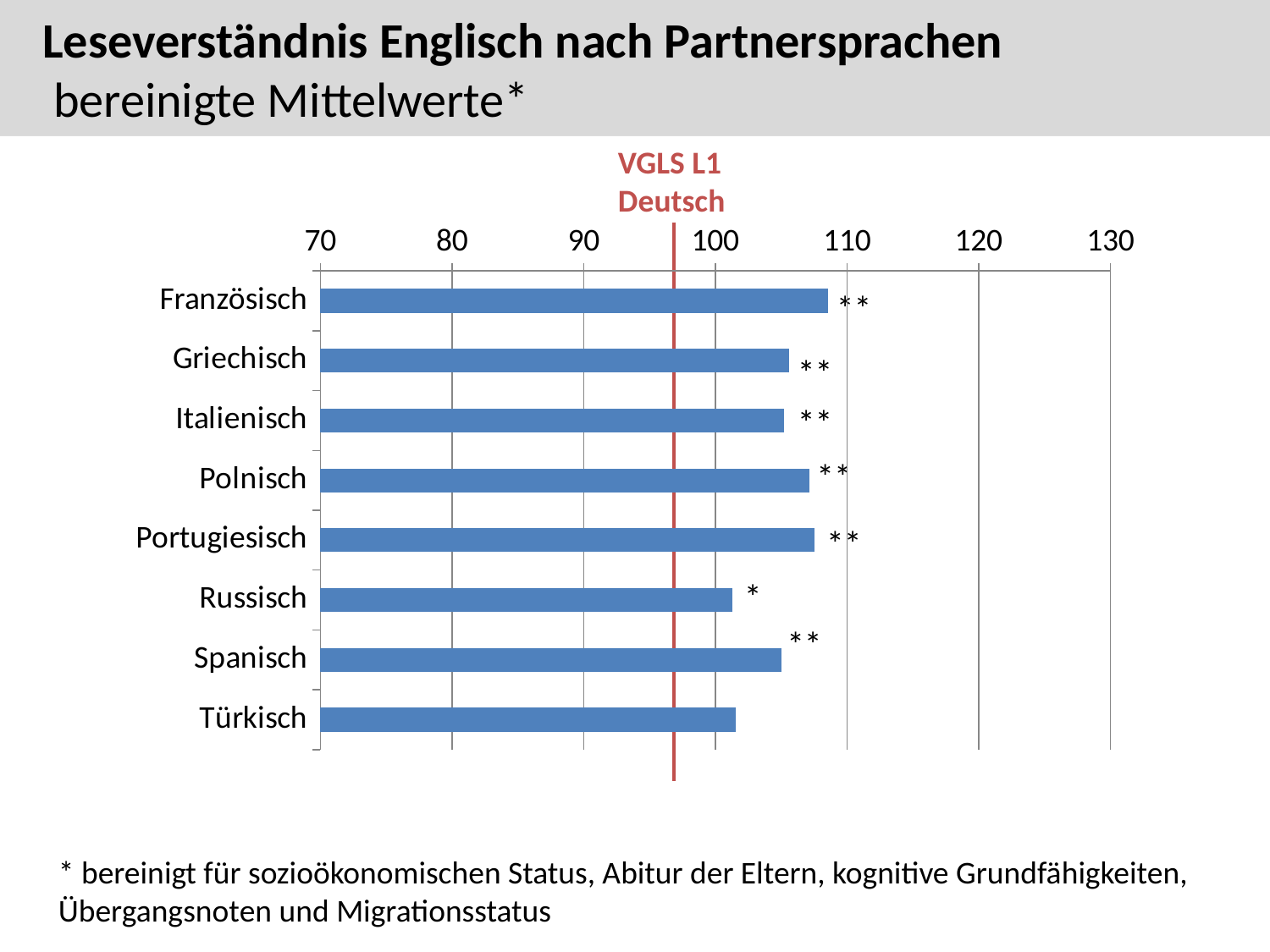

Leseverständnis Englisch nach Partnersprachen
 bereinigte Mittelwerte*
VGLS L1 Deutsch

### Chart

| Category | Spalte1 |
|---|---|
| Französisch | 108.577 |
| Griechisch | 105.601 |
| Italienisch | 105.21400000000004 |
| Polnisch | 107.143 |
| Portugiesisch | 107.566 |
| Russisch | 101.31 |
| Spanisch | 105.026 |
| Türkisch | 101.53 |
**
**
**
**
**
*
**
* bereinigt für sozioökonomischen Status, Abitur der Eltern, kognitive Grundfähigkeiten, Übergangsnoten und Migrationsstatus